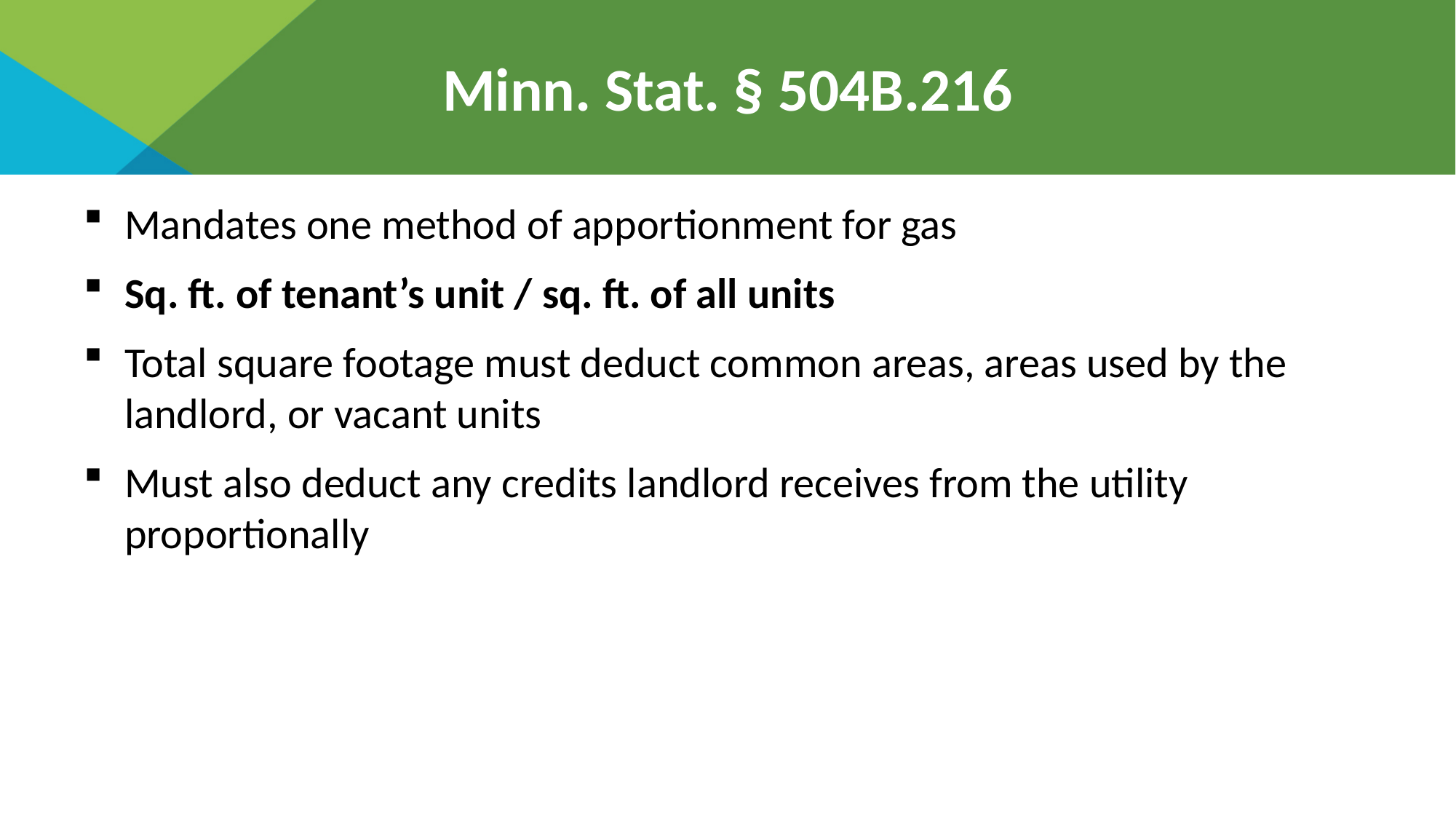

# Minn. Stat. § 504B.216
Mandates one method of apportionment for gas
Sq. ft. of tenant’s unit / sq. ft. of all units
Total square footage must deduct common areas, areas used by the landlord, or vacant units
Must also deduct any credits landlord receives from the utility proportionally